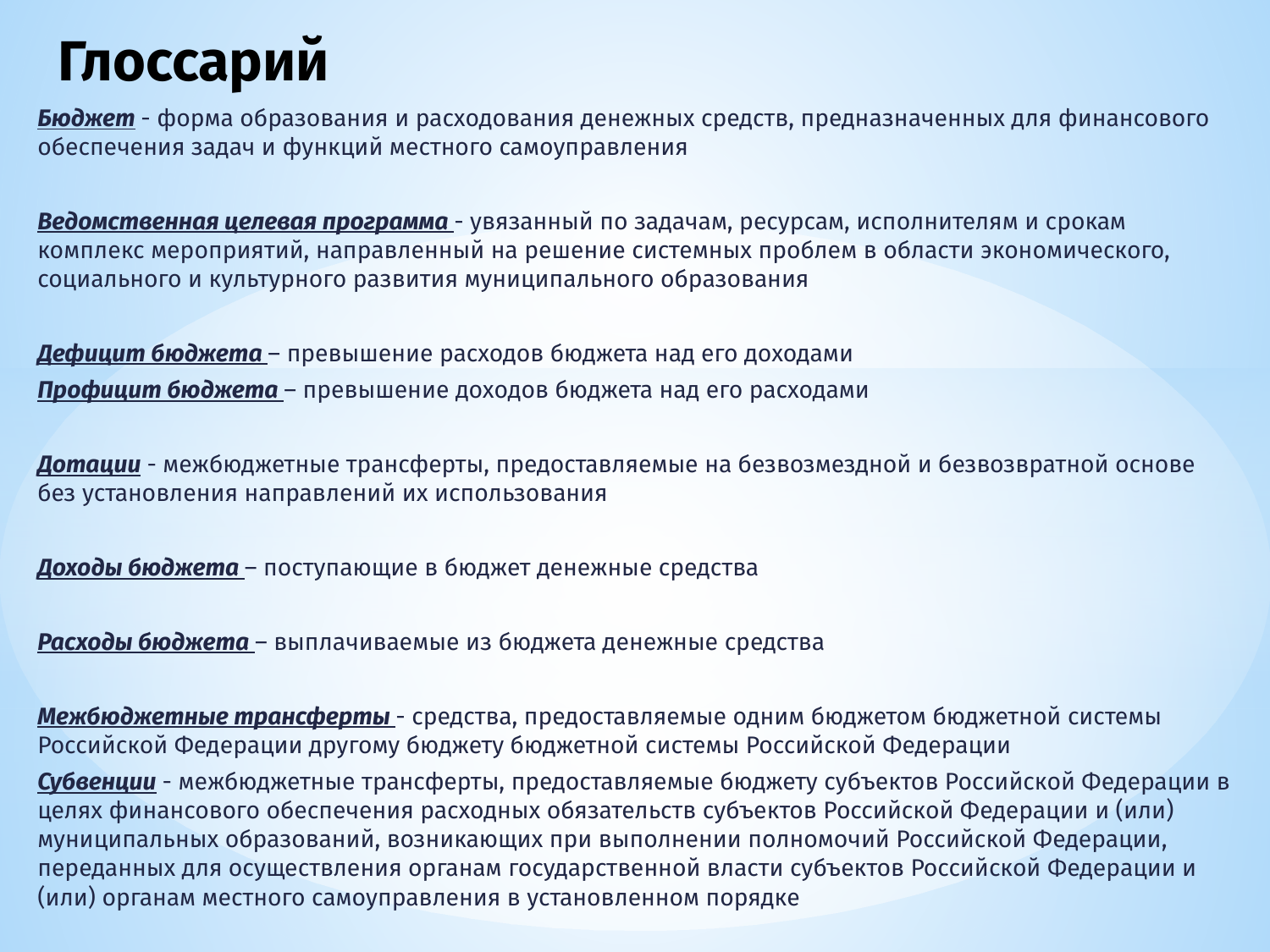

# Глоссарий
Бюджет - форма образования и расходования денежных средств, предназначенных для финансового обеспечения задач и функций местного самоуправления

Ведомственная целевая программа - увязанный по задачам, ресурсам, исполнителям и срокам комплекс мероприятий, направленный на решение системных проблем в области экономического, социального и культурного развития муниципального образования

Дефицит бюджета – превышение расходов бюджета над его доходами
Профицит бюджета – превышение доходов бюджета над его расходами

Дотации - межбюджетные трансферты, предоставляемые на безвозмездной и безвозвратной основе без установления направлений их использования

Доходы бюджета – поступающие в бюджет денежные средства

Расходы бюджета – выплачиваемые из бюджета денежные средства

Межбюджетные трансферты - средства, предоставляемые одним бюджетом бюджетной системы Российской Федерации другому бюджету бюджетной системы Российской Федерации
Субвенции - межбюджетные трансферты, предоставляемые бюджету субъектов Российской Федерации в целях финансового обеспечения расходных обязательств субъектов Российской Федерации и (или) муниципальных образований, возникающих при выполнении полномочий Российской Федерации, переданных для осуществления органам государственной власти субъектов Российской Федерации и (или) органам местного самоуправления в установленном порядке